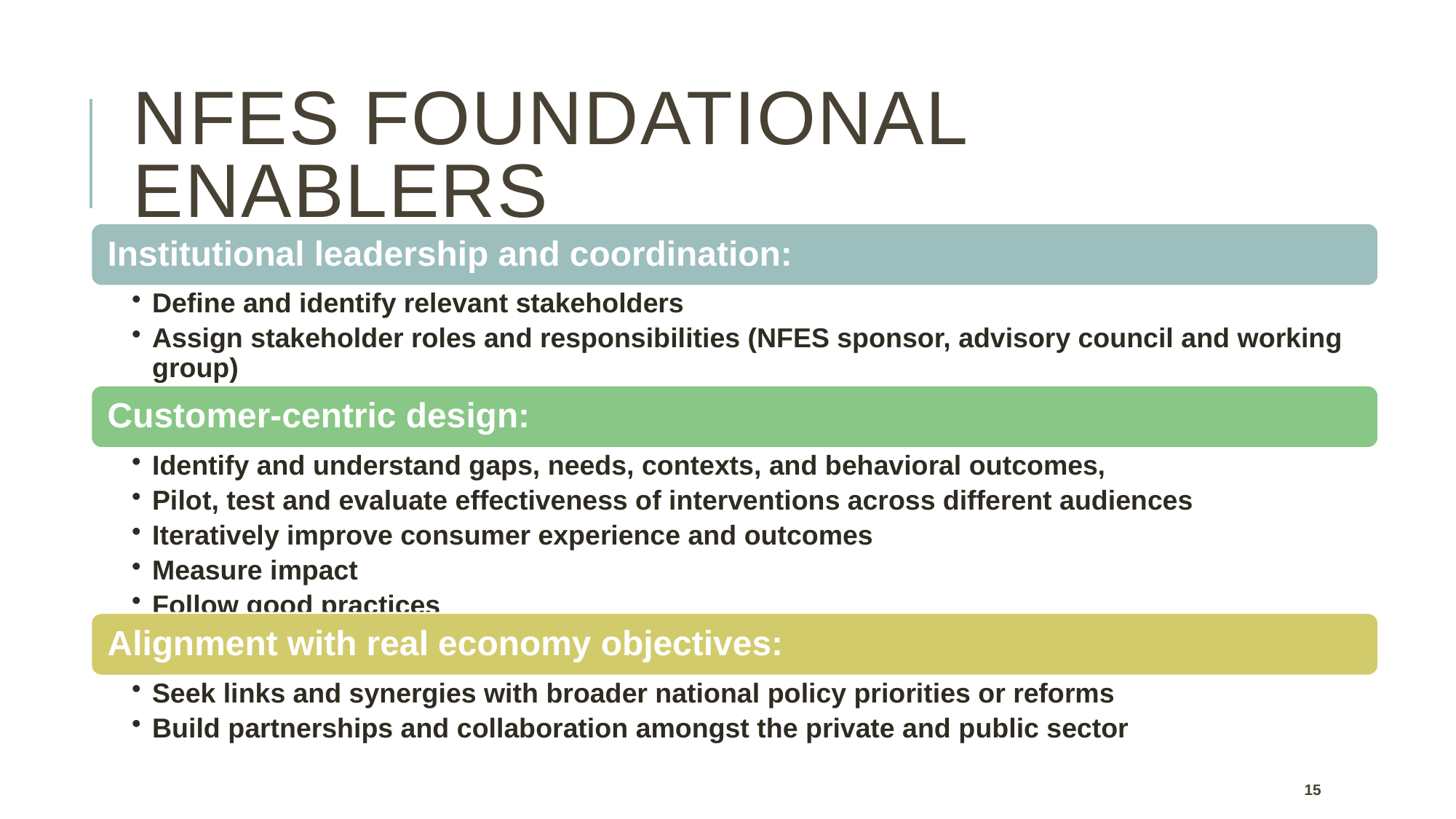

# NFES Foundational Enablers

Institutional leadership and coordination:
Define and identify relevant stakeholders
Assign stakeholder roles and responsibilities (NFES sponsor, advisory council and working group)
Establish principles for collaboration (reporting, funding, decision-making, etc.)
Customer-centric design:
Identify and understand gaps, needs, contexts, and behavioral outcomes,
Pilot, test and evaluate effectiveness of interventions across different audiences
Iteratively improve consumer experience and outcomes
Measure impact
Follow good practices
Alignment with real economy objectives:
Seek links and synergies with broader national policy priorities or reforms
Build partnerships and collaboration amongst the private and public sector
15